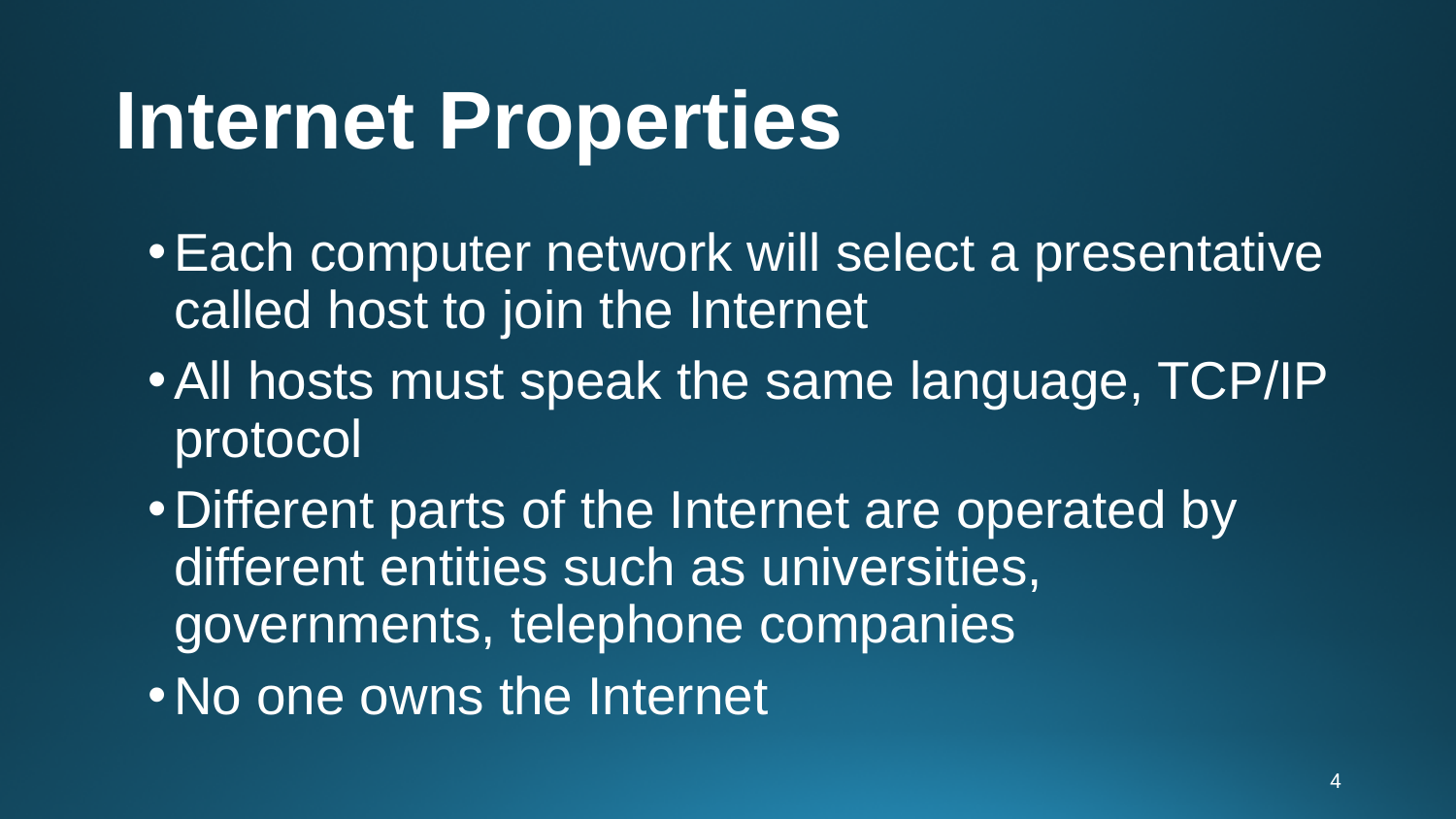

# Internet Properties
Each computer network will select a presentative called host to join the Internet
All hosts must speak the same language, TCP/IP protocol
Different parts of the Internet are operated by different entities such as universities, governments, telephone companies
No one owns the Internet
4